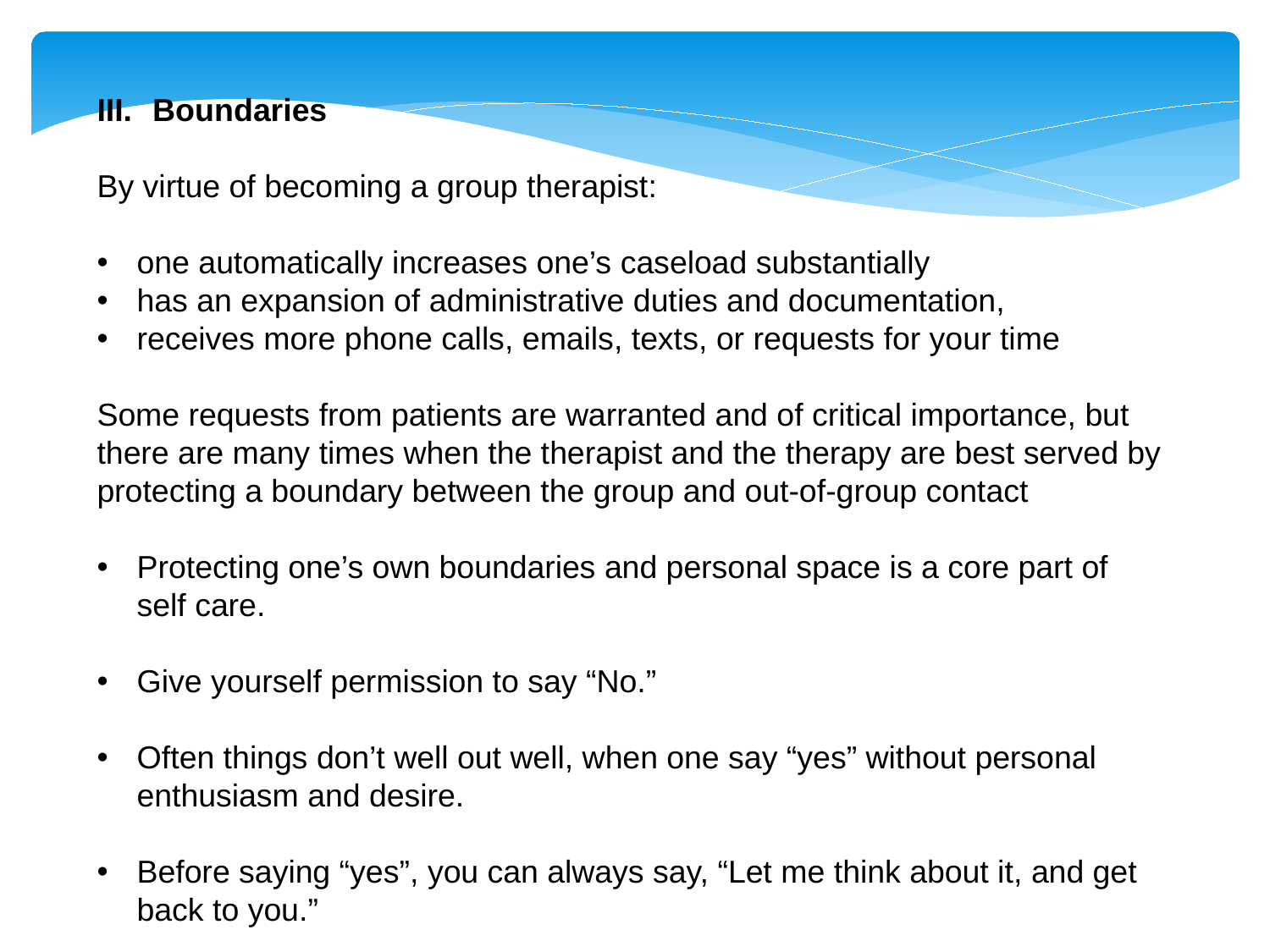

Boundaries

By virtue of becoming a group therapist:

one automatically increases one’s caseload substantially
has an expansion of administrative duties and documentation,
receives more phone calls, emails, texts, or requests for your time

Some requests from patients are warranted and of critical importance, but there are many times when the therapist and the therapy are best served by protecting a boundary between the group and out-of-group contact

Protecting one’s own boundaries and personal space is a core part of self care.

Give yourself permission to say “No.”

Often things don’t well out well, when one say “yes” without personal enthusiasm and desire.

Before saying “yes”, you can always say, “Let me think about it, and get back to you.”